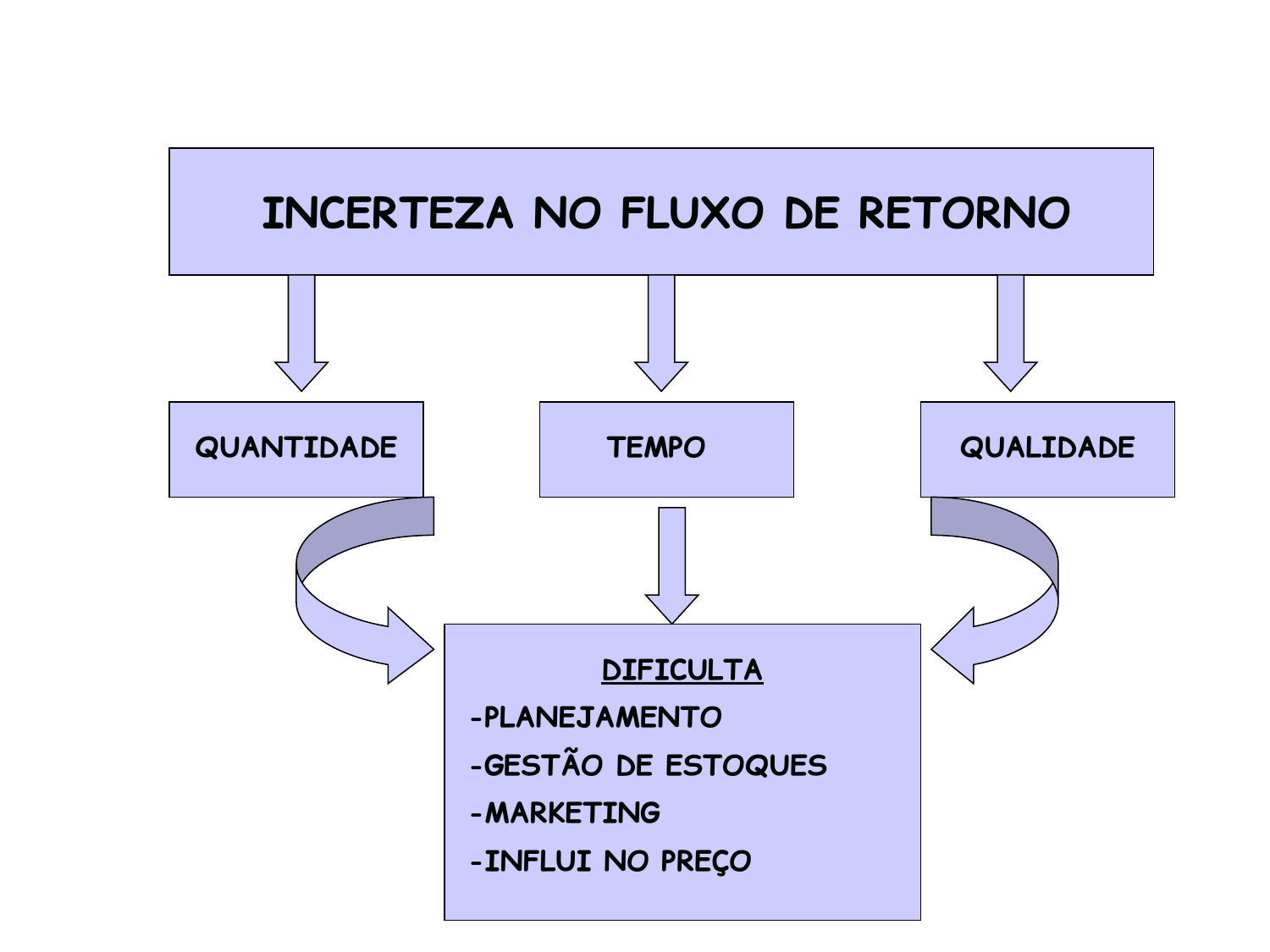

INCERTEZA NO FLUXO DE RETORNO

QUANTIDADE
TEMPO
QUALIDADE

DIFICULTA
-PLANEJAMENTO
-GESTÃO DE ESTOQUES
-MARKETING
-INFLUI NO PREÇO